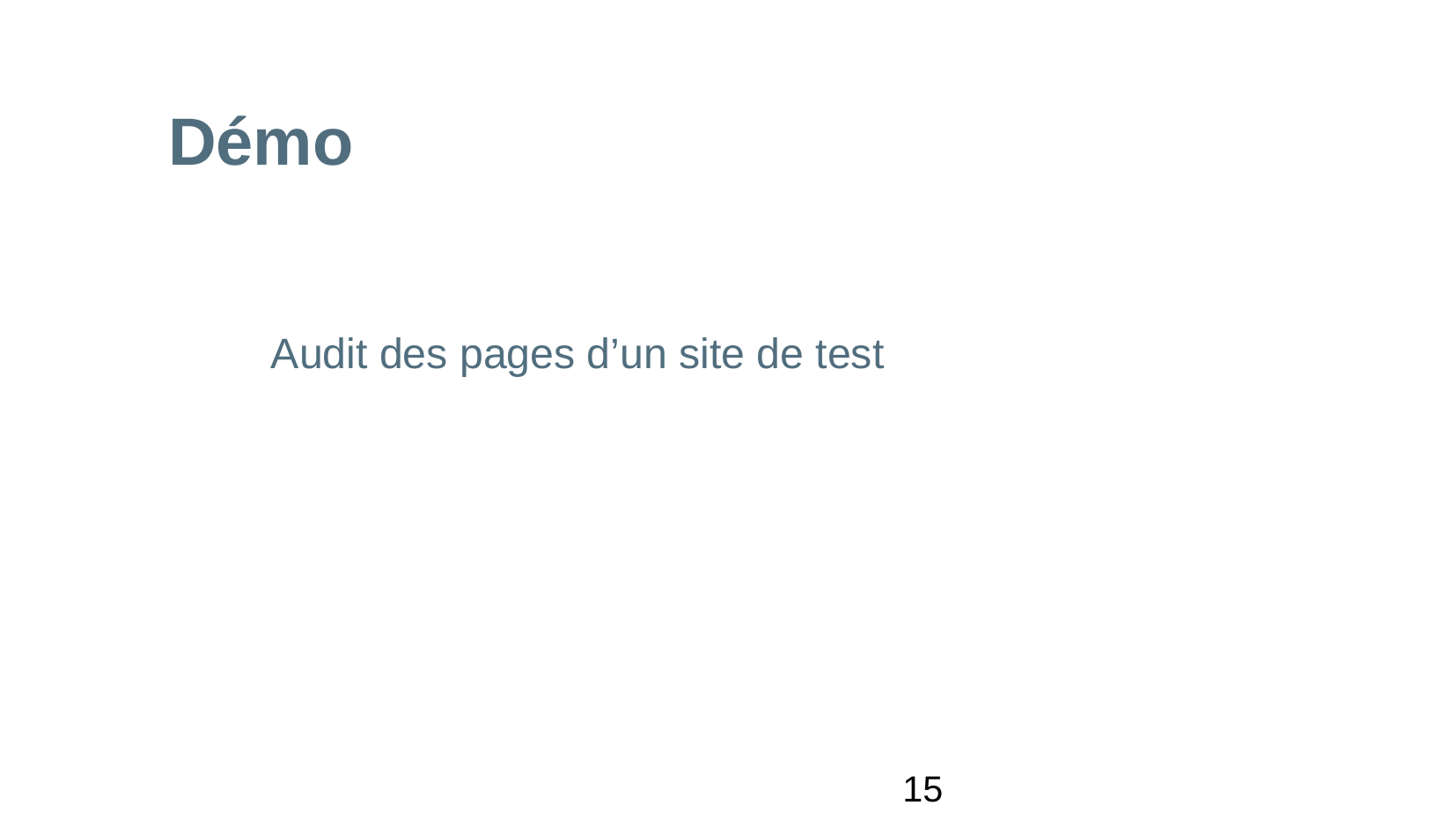

# Démo
Audit des pages d’un site de test